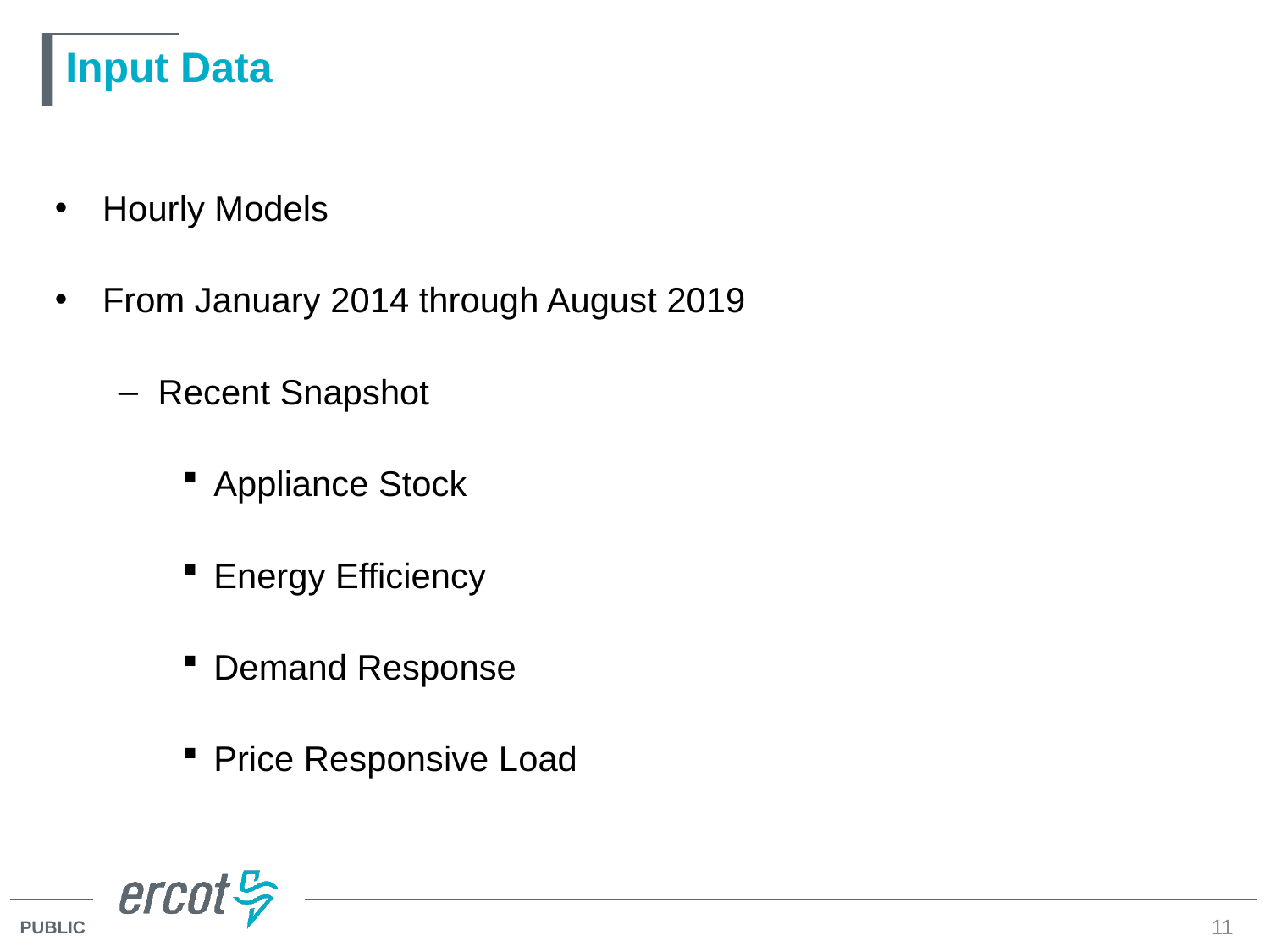

# Input Data
Hourly Models
From January 2014 through August 2019
Recent Snapshot
Appliance Stock
Energy Efficiency
Demand Response
Price Responsive Load

11